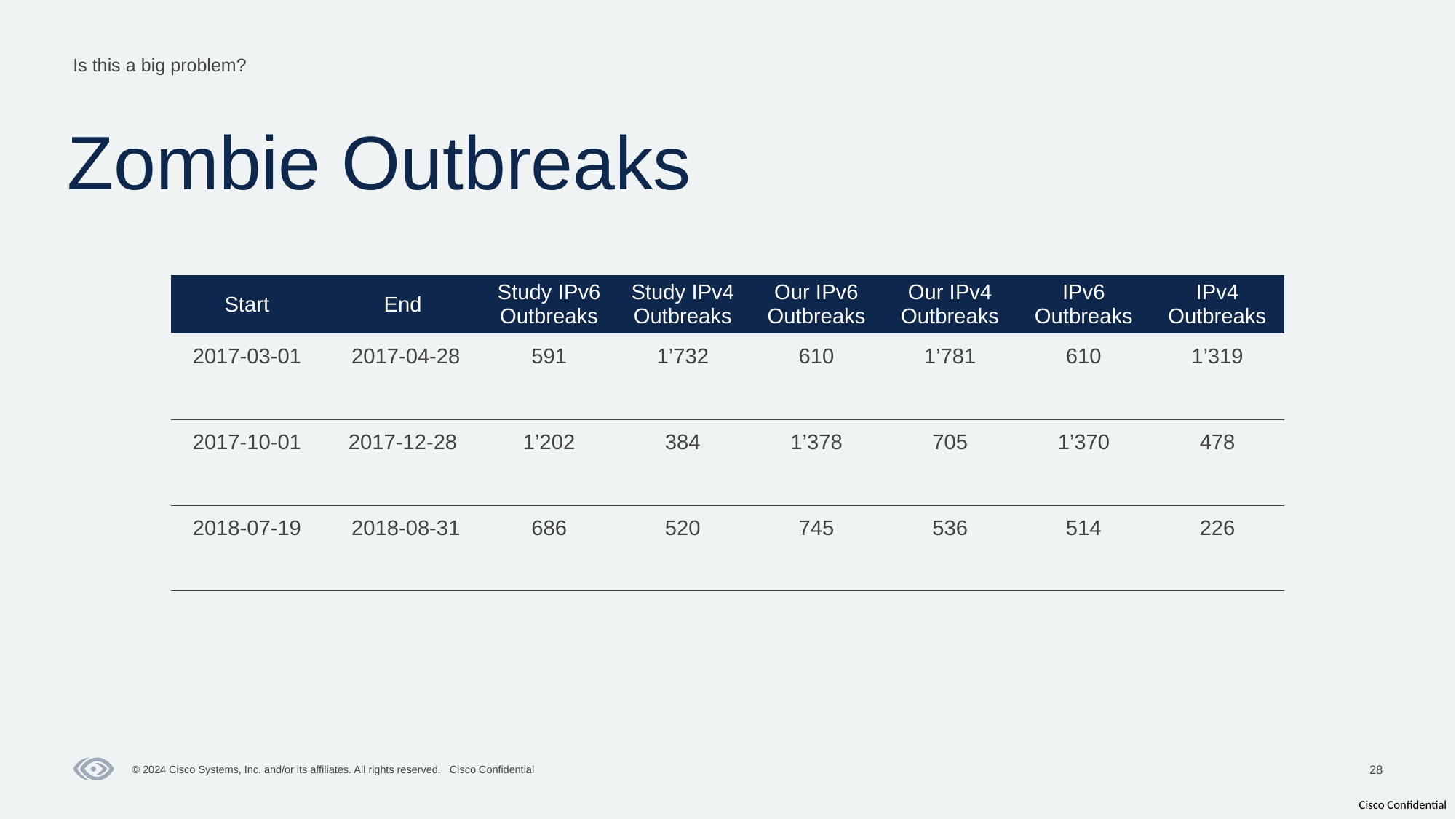

Is this a big problem?
# Zombie Outbreaks
| Start | End | Study IPv6 Outbreaks | Study IPv4 Outbreaks | Our IPv6 Outbreaks | Our IPv4 Outbreaks | IPv6 Outbreaks | IPv4 Outbreaks |
| --- | --- | --- | --- | --- | --- | --- | --- |
| 2017-03-01 | 2017-04-28 | 591 | 1’732 | 610 | 1’781 | 610 | 1’319 |
| 2017-10-01 | 2017-12-28 | 1’202 | 384 | 1’378 | 705 | 1’370 | 478 |
| 2018-07-19 | 2018-08-31 | 686 | 520 | 745 | 536 | 514 | 226 |
28
© 2024 Cisco Systems, Inc. and/or its affiliates. All rights reserved.   Cisco Confidential